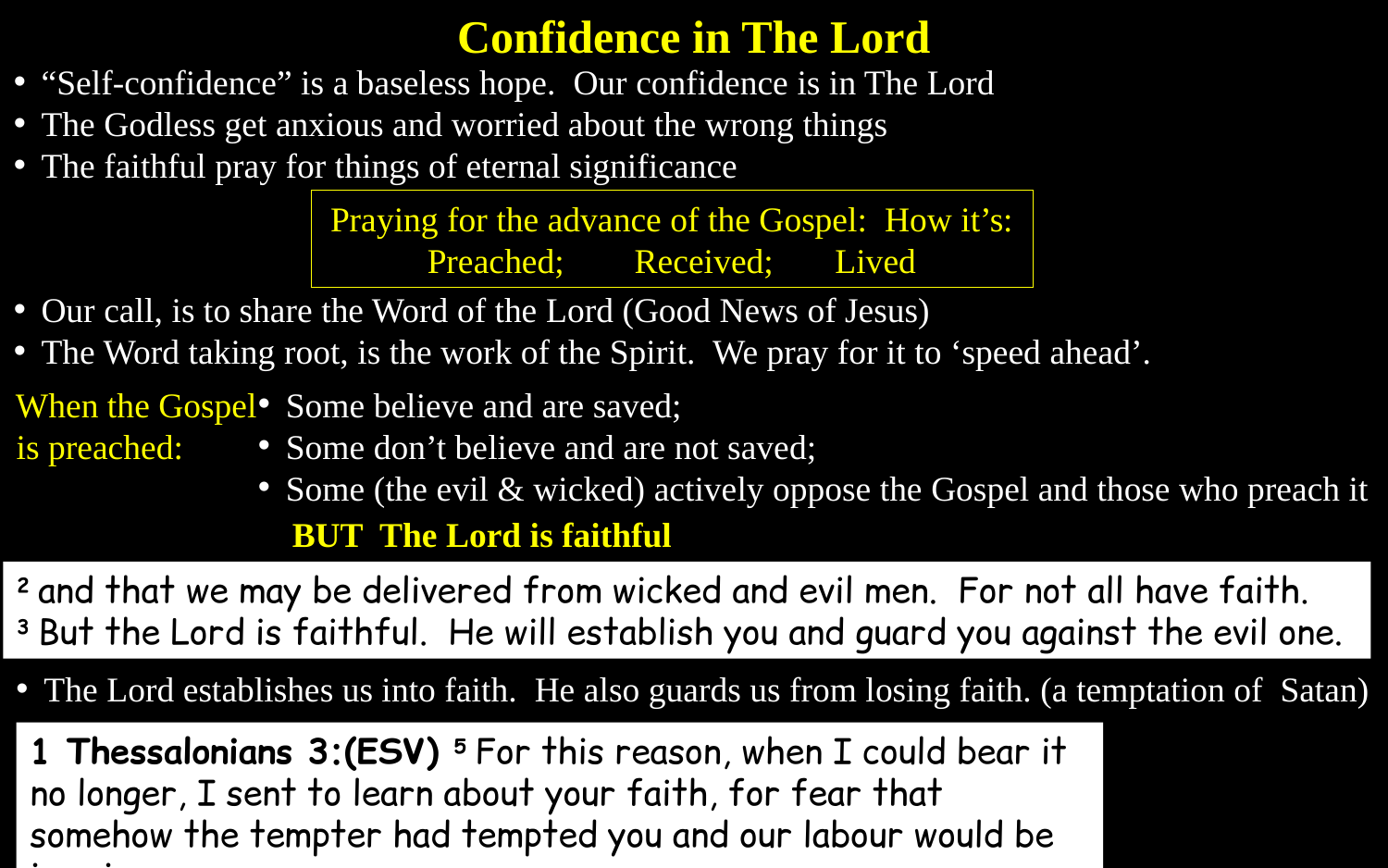

Confidence in The Lord
“Self-confidence” is a baseless hope.  Our confidence is in The Lord
The Godless get anxious and worried about the wrong things
The faithful pray for things of eternal significance
Praying for the advance of the Gospel:  How it’s:
Preached;        Received;       Lived
Our call, is to share the Word of the Lord (Good News of Jesus)
The Word taking root, is the work of the Spirit.  We pray for it to ‘speed ahead’.
When the Gospel is preached:
Some believe and are saved;
Some don’t believe and are not saved;
Some (the evil & wicked) actively oppose the Gospel and those who preach it
BUT  The Lord is faithful
2 and that we may be delivered from wicked and evil men.  For not all have faith.  3 But the Lord is faithful.  He will establish you and guard you against the evil one.
The Lord establishes us into faith.  He also guards us from losing faith. (a temptation of  Satan)
1 Thessalonians 3:(ESV) 5 For this reason, when I could bear it no longer, I sent to learn about your faith, for fear that somehow the tempter had tempted you and our labour would be in vain.